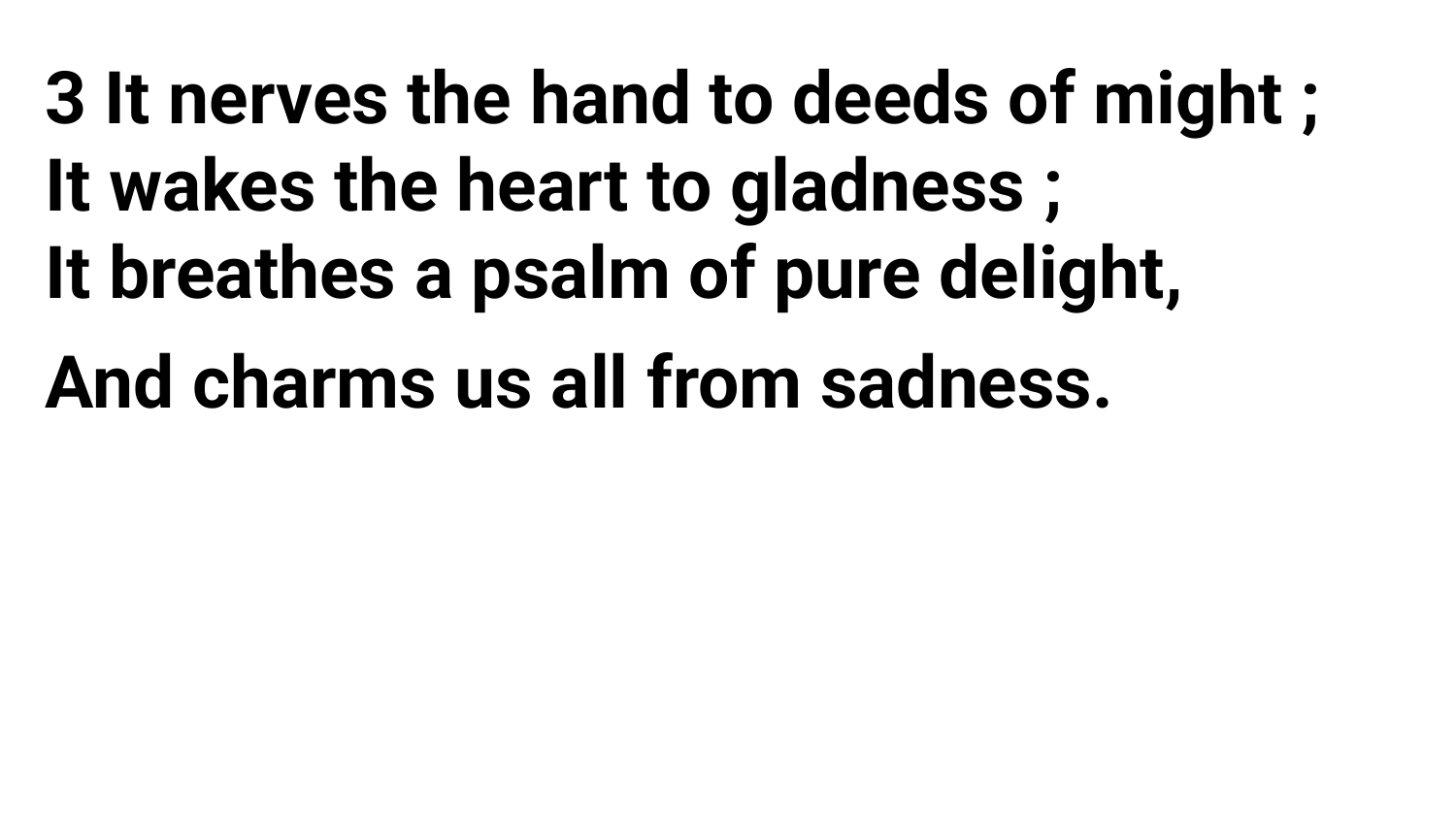

3 It nerves the hand to deeds of might ;
It wakes the heart to gladness ;
It breathes a psalm of pure delight,
And charms us all from sadness.